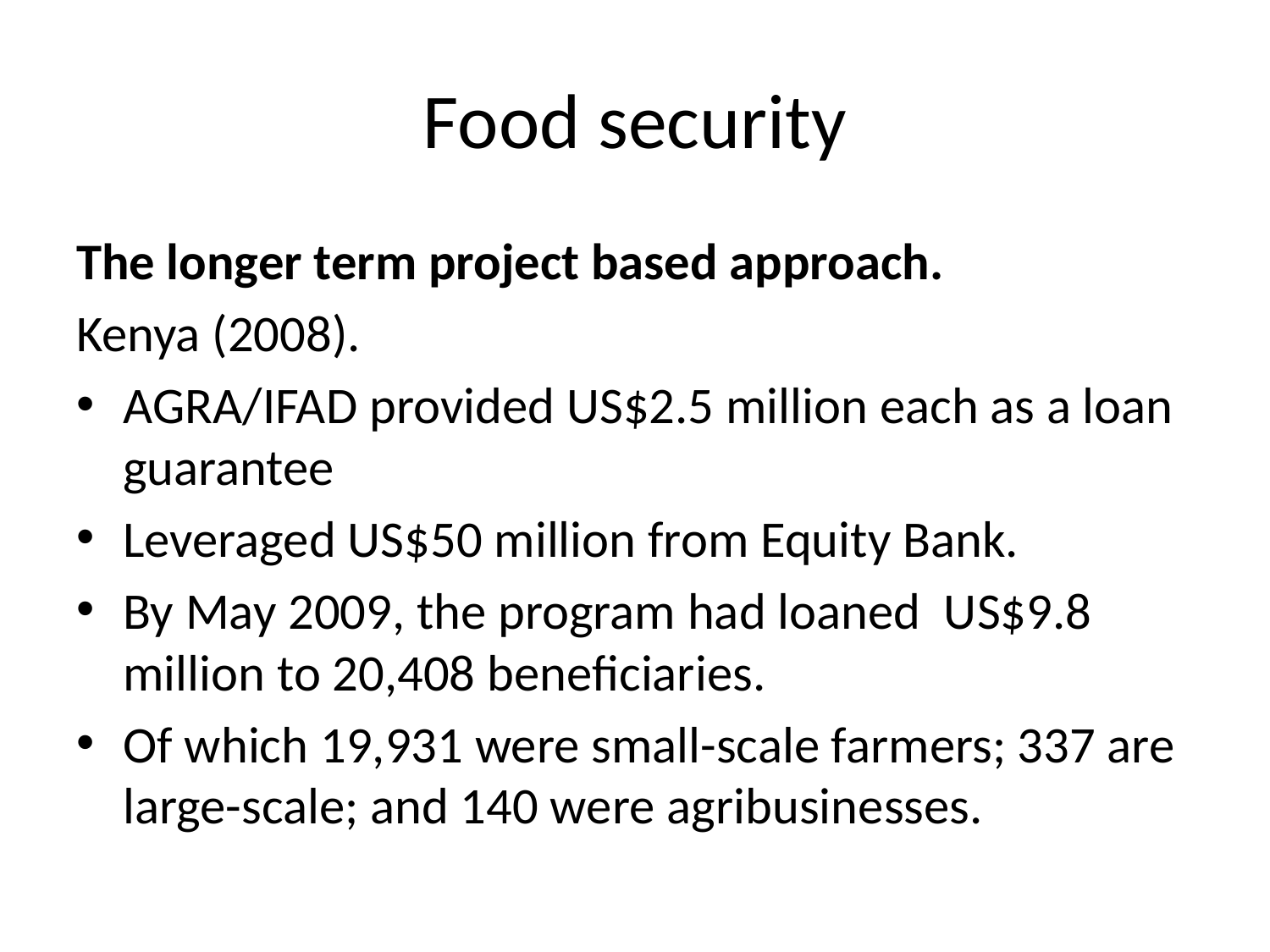

# Food security
The longer term project based approach.
Kenya (2008).
AGRA/IFAD provided US$2.5 million each as a loan guarantee
Leveraged US$50 million from Equity Bank.
By May 2009, the program had loaned  US$9.8 million to 20,408 beneficiaries.
Of which 19,931 were small-scale farmers; 337 are large-scale; and 140 were agribusinesses.